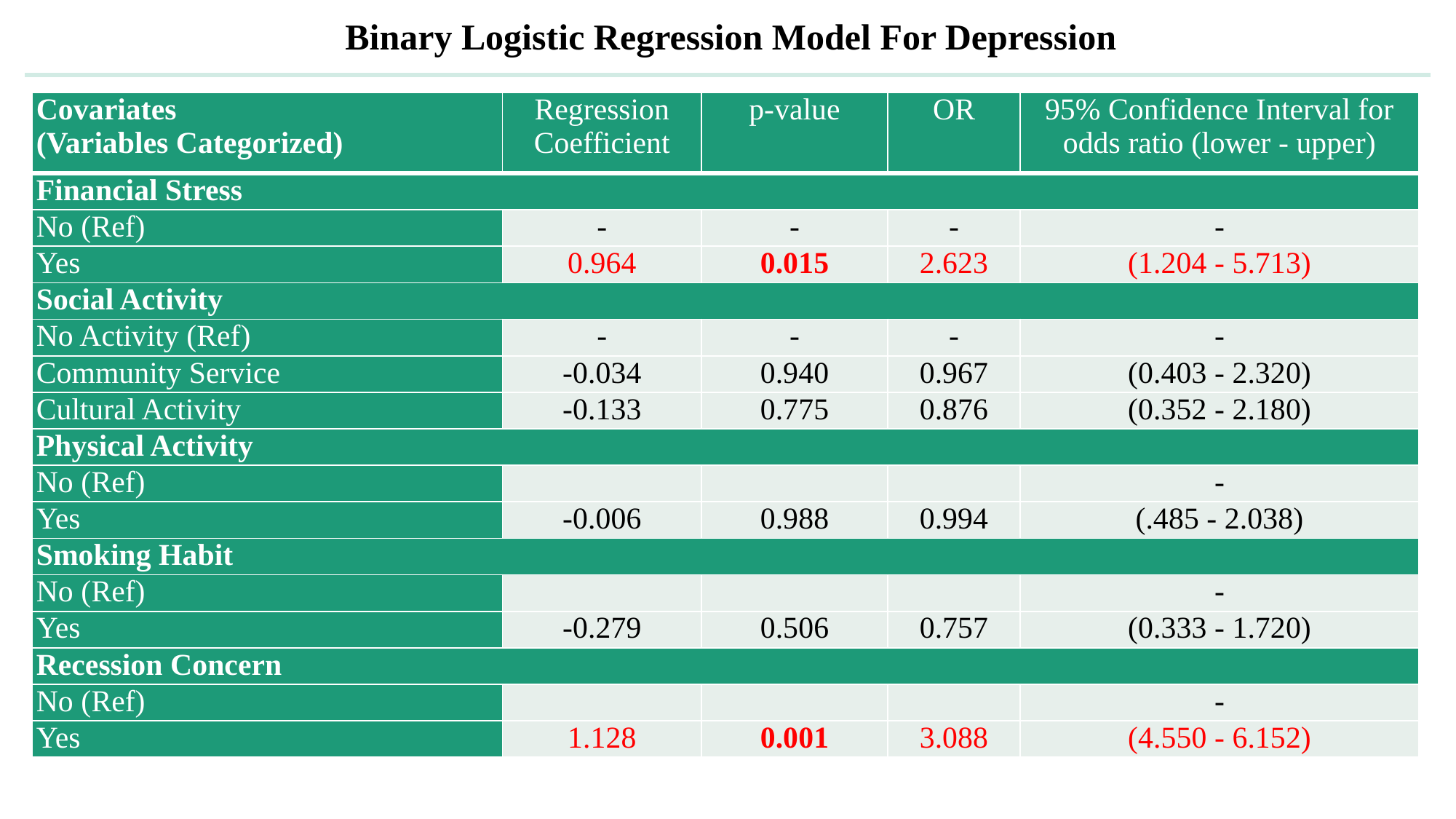

Binary Logistic Regression Model For Depression
| Covariates (Variables Categorized) | Regression Coefficient | p-value | OR | 95% Confidence Interval for odds ratio (lower - upper) |
| --- | --- | --- | --- | --- |
| Financial Stress |  |  |  |  |
| No (Ref) | - | - | - | - |
| Yes | 0.964 | 0.015 | 2.623 | (1.204 - 5.713) |
| Social Activity |  |  |  |  |
| No Activity (Ref) | - | - | - | - |
| Community Service | -0.034 | 0.940 | 0.967 | (0.403 - 2.320) |
| Cultural Activity | -0.133 | 0.775 | 0.876 | (0.352 - 2.180) |
| Physical Activity |  |  |  |  |
| No (Ref) |  |  |  | - |
| Yes | -0.006 | 0.988 | 0.994 | (.485 - 2.038) |
| Smoking Habit |  |  |  |  |
| No (Ref) |  |  |  | - |
| Yes | -0.279 | 0.506 | 0.757 | (0.333 - 1.720) |
| Recession Concern |  |  |  |  |
| No (Ref) |  |  |  | - |
| Yes | 1.128 | 0.001 | 3.088 | (4.550 - 6.152) |